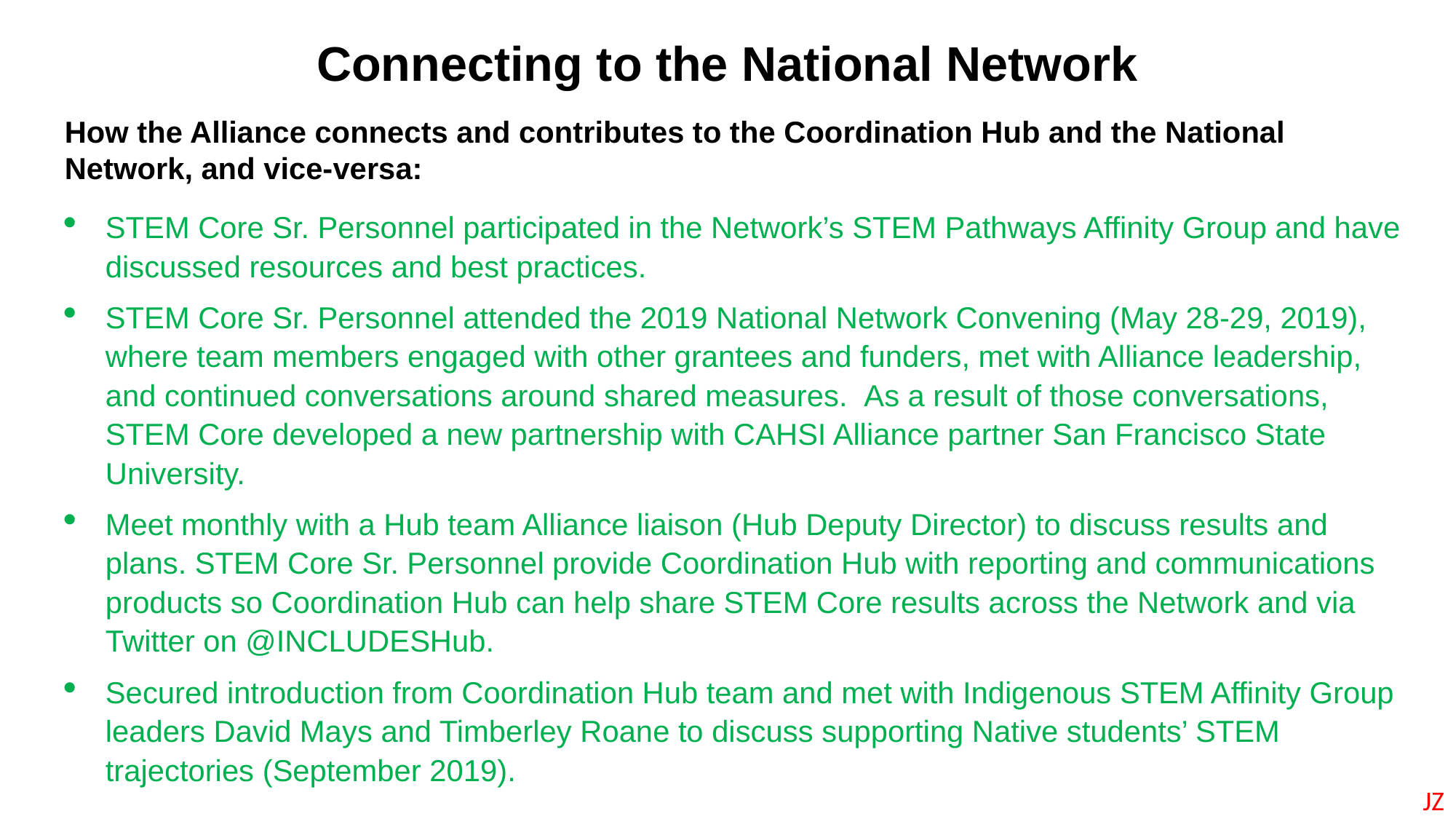

Connecting to the National Network
How the Alliance connects and contributes to the Coordination Hub and the National Network, and vice-versa:
STEM Core Sr. Personnel participated in the Network’s STEM Pathways Affinity Group and have discussed resources and best practices.
STEM Core Sr. Personnel attended the 2019 National Network Convening (May 28-29, 2019), where team members engaged with other grantees and funders, met with Alliance leadership, and continued conversations around shared measures.  As a result of those conversations, STEM Core developed a new partnership with CAHSI Alliance partner San Francisco State University.
Meet monthly with a Hub team Alliance liaison (Hub Deputy Director) to discuss results and plans. STEM Core Sr. Personnel provide Coordination Hub with reporting and communications products so Coordination Hub can help share STEM Core results across the Network and via Twitter on @INCLUDESHub.
Secured introduction from Coordination Hub team and met with Indigenous STEM Affinity Group leaders David Mays and Timberley Roane to discuss supporting Native students’ STEM trajectories (September 2019).

JZ